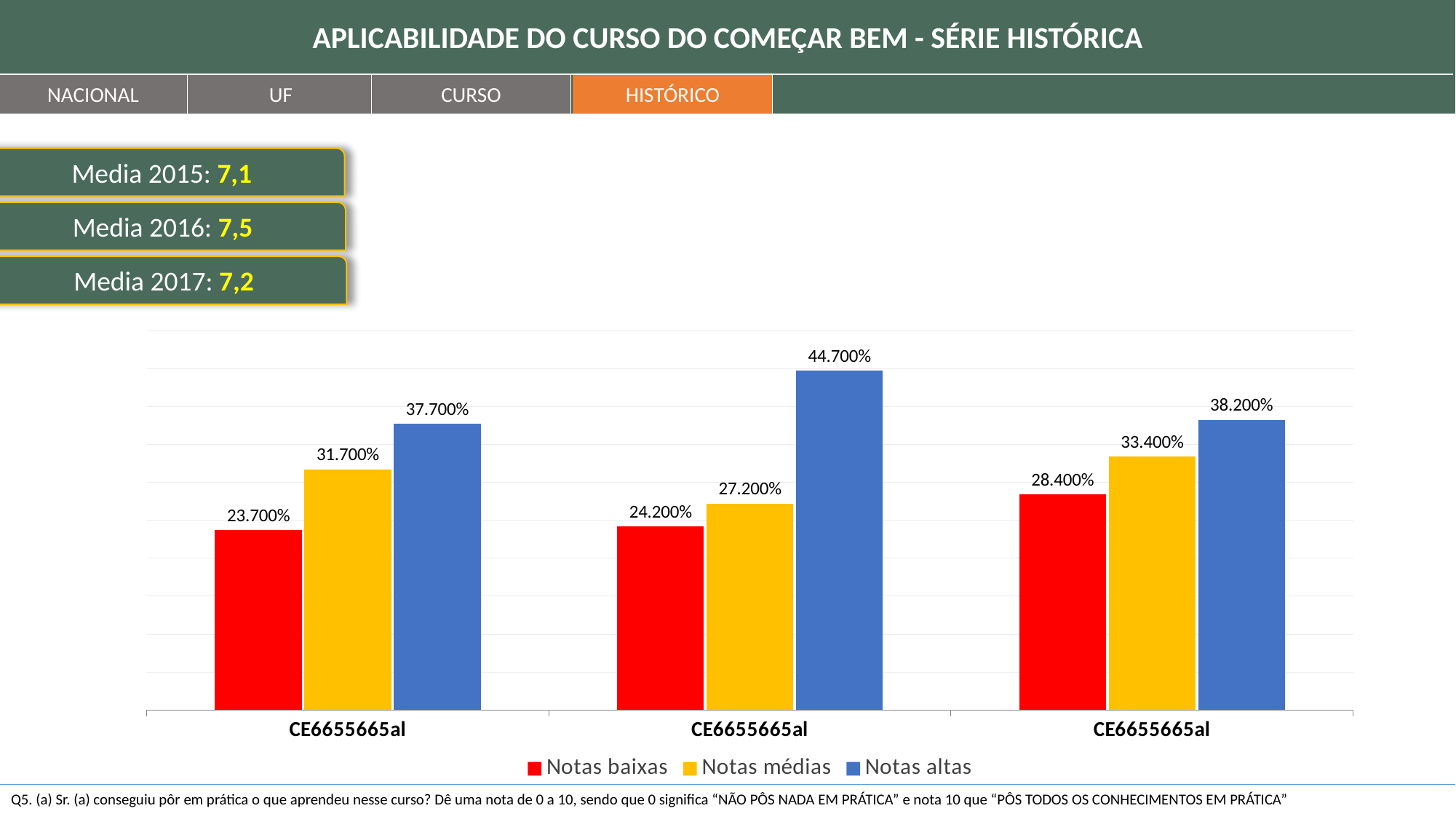

APLICABILIDADE DO CURSO DO COMEÇAR BEM - SÉRIE HISTÓRICA
HISTÓRICO
NACIONAL
UF
CURSO
Media 2015: 7,1
Media 2016: 7,5
Media 2017: 7,2

### Chart

| Category | Notas baixas | Notas médias | Notas altas |
|---|---|---|---|
| 2015 | 0.23700000000000004 | 0.3170000000000001 | 0.3770000000000001 |
| 2016 | 0.24200000000000005 | 0.272 | 0.447 |
| 2017 | 0.2840000000000001 | 0.33400000000000013 | 0.3820000000000001 |
Q5. (a) Sr. (a) conseguiu pôr em prática o que aprendeu nesse curso? Dê uma nota de 0 a 10, sendo que 0 significa “NÃO PÔS NADA EM PRÁTICA” e nota 10 que “PÔS TODOS OS CONHECIMENTOS EM PRÁTICA”